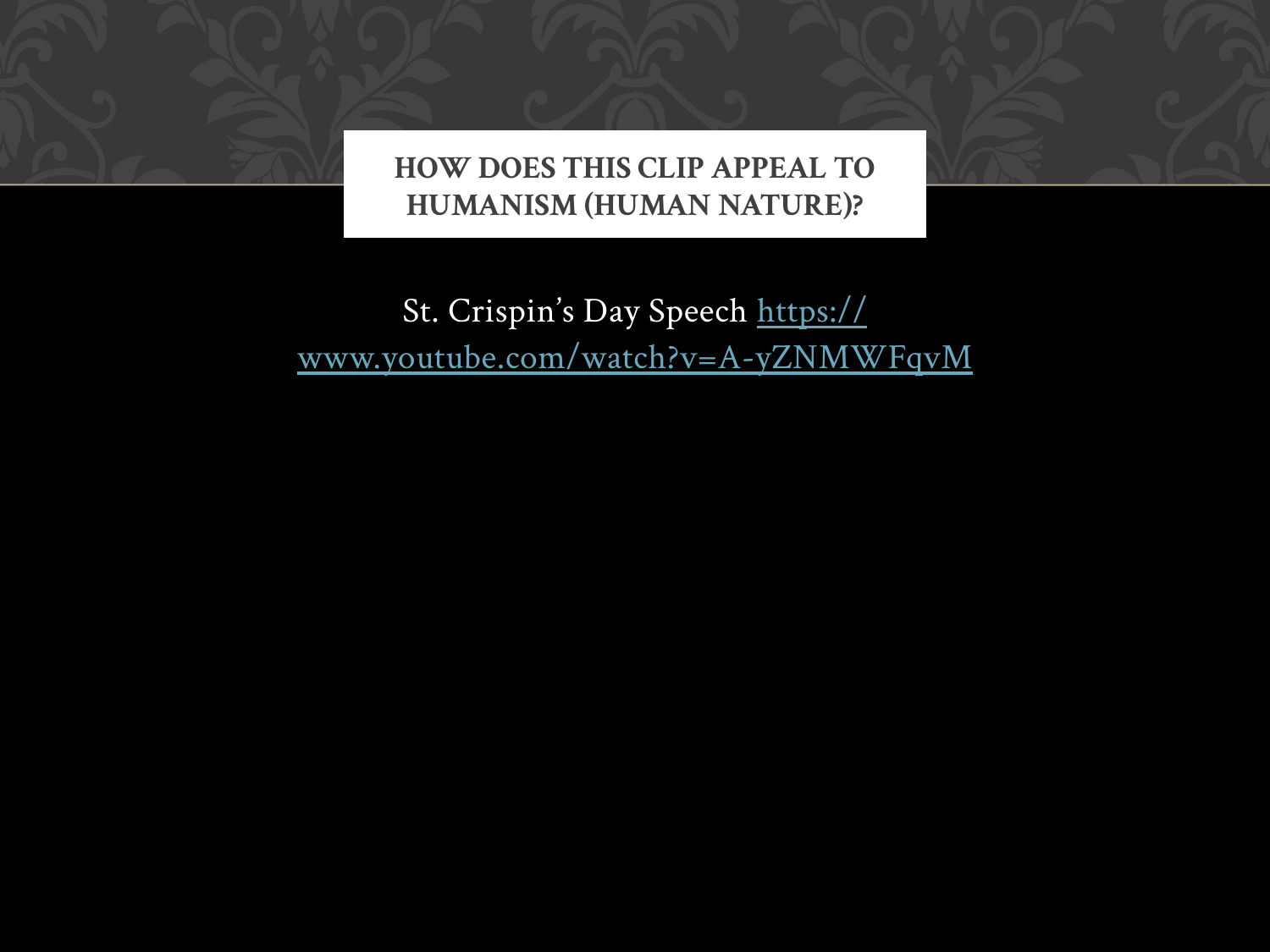

# How does this clip appeal to Humanism (Human Nature)?
St. Crispin’s Day Speech https://www.youtube.com/watch?v=A-yZNMWFqvM